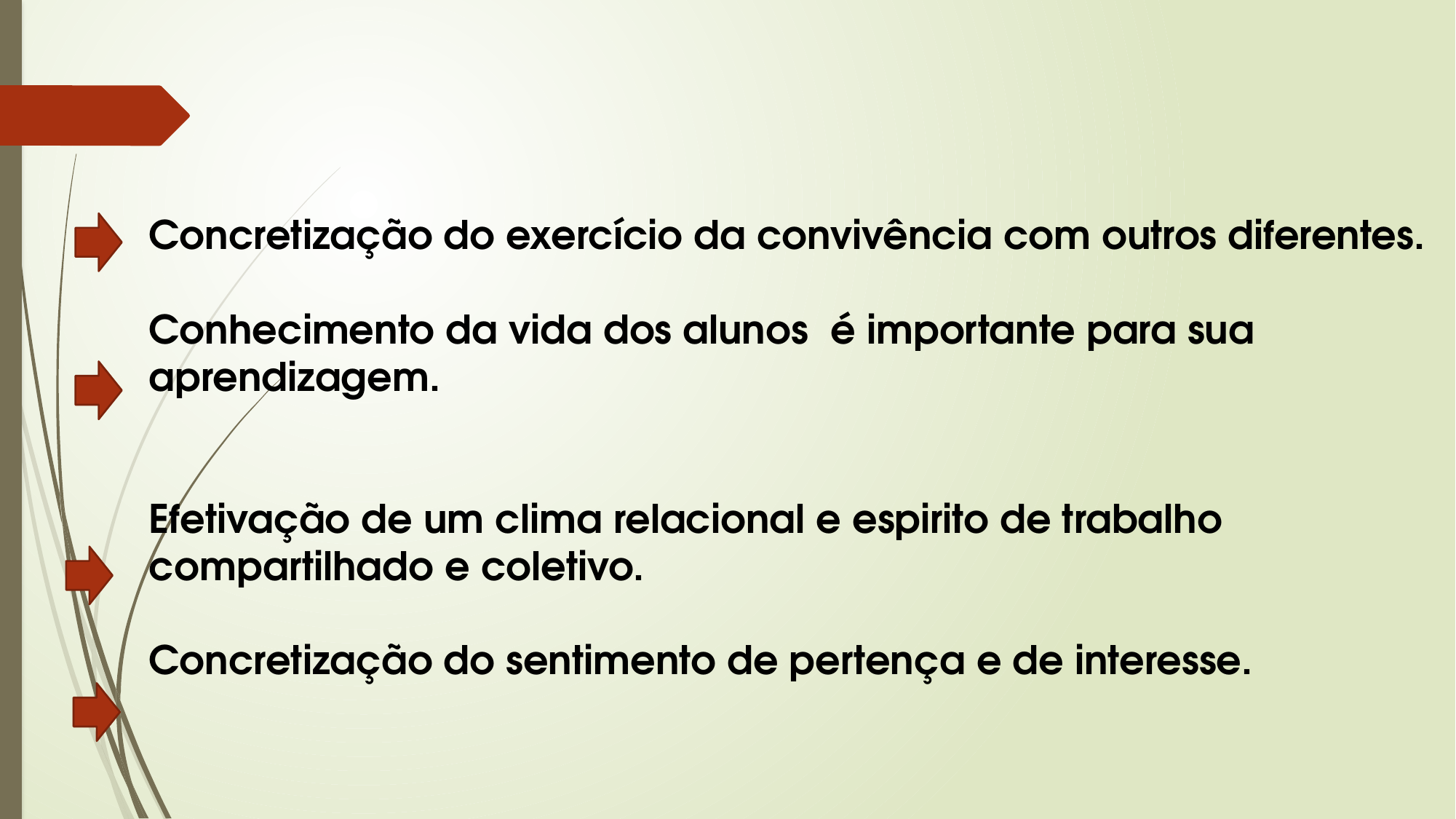

Concretização do exercício da convivência com outros diferentes.

Conhecimento da vida dos alunos  é importante para sua aprendizagem.

Efetivação de um clima relacional e espirito de trabalho compartilhado e coletivo.

Concretização do sentimento de pertença e de interesse.